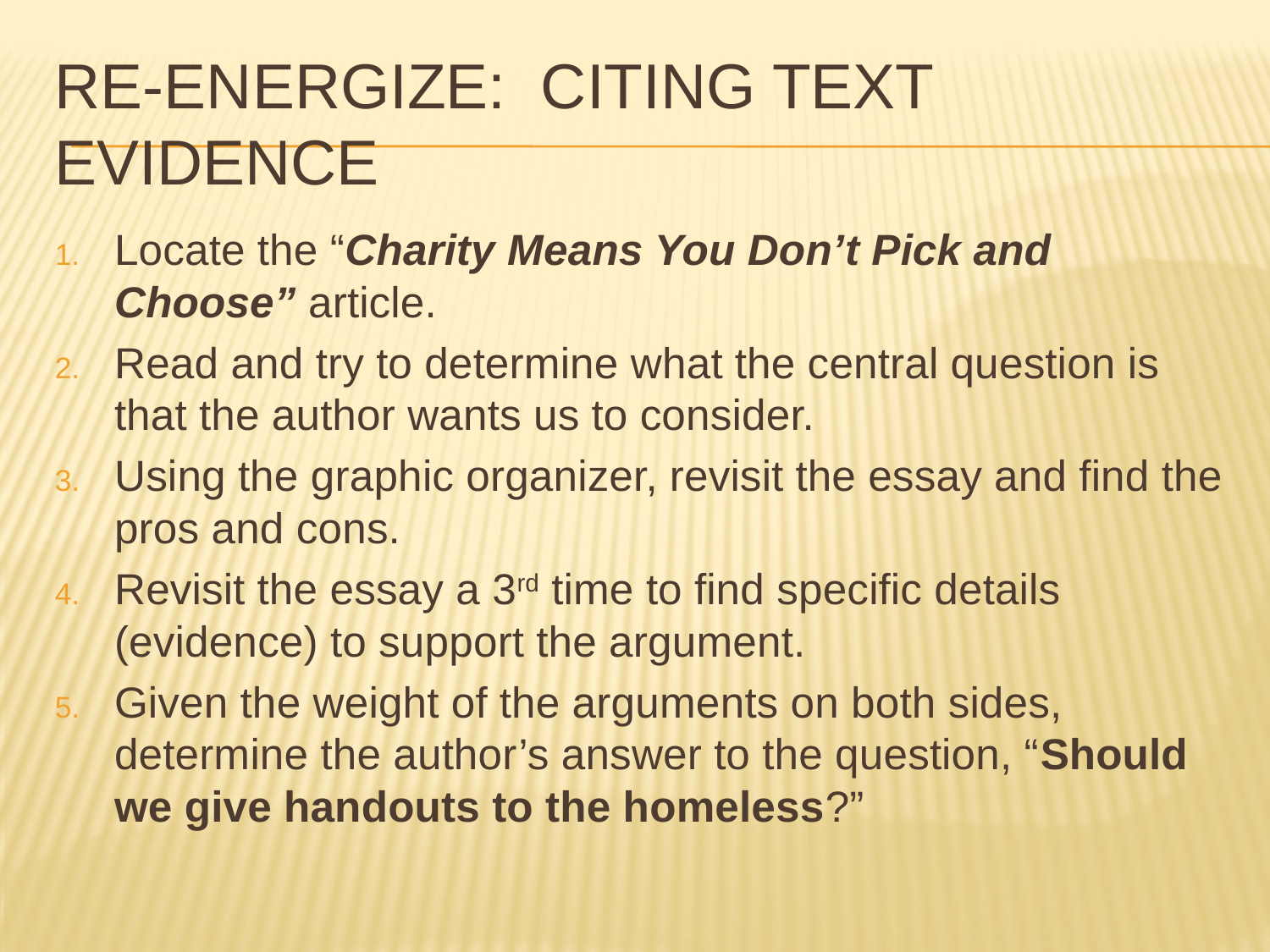

# Re-energize:  citing text evidence
Locate the “Charity Means You Don’t Pick and
Choose” article.
Read and try to determine what the central question is that the author wants us to consider.
Using the graphic organizer, revisit the essay and find the pros and cons.
Revisit the essay a 3rd time to find specific details (evidence) to support the argument.
Given the weight of the arguments on both sides, determine the author’s answer to the question, “Should we give handouts to the homeless?”